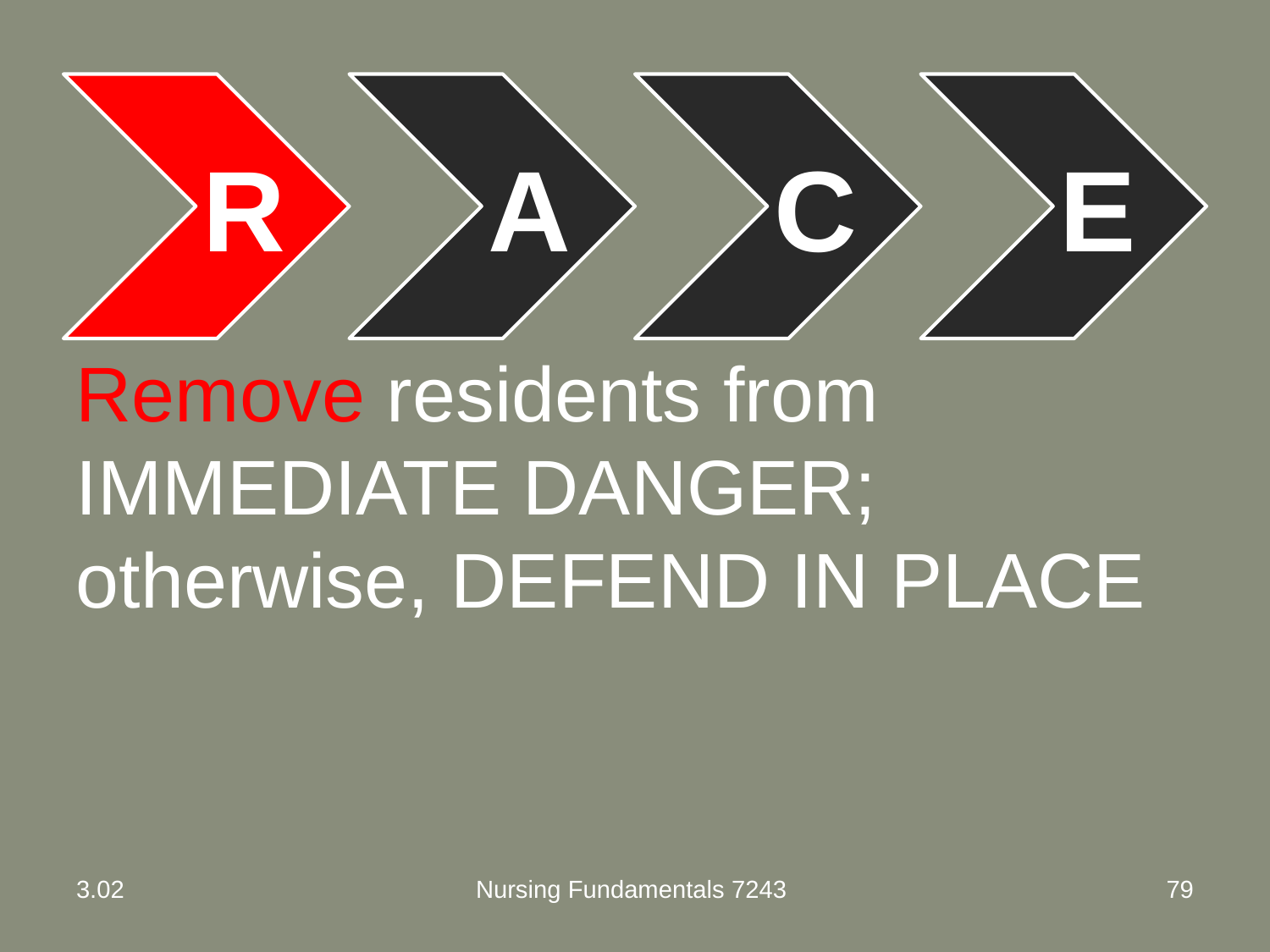

R
C
E
A
Remove residents from IMMEDIATE DANGER; otherwise, DEFEND IN PLACE
3.02
Nursing Fundamentals 7243
79